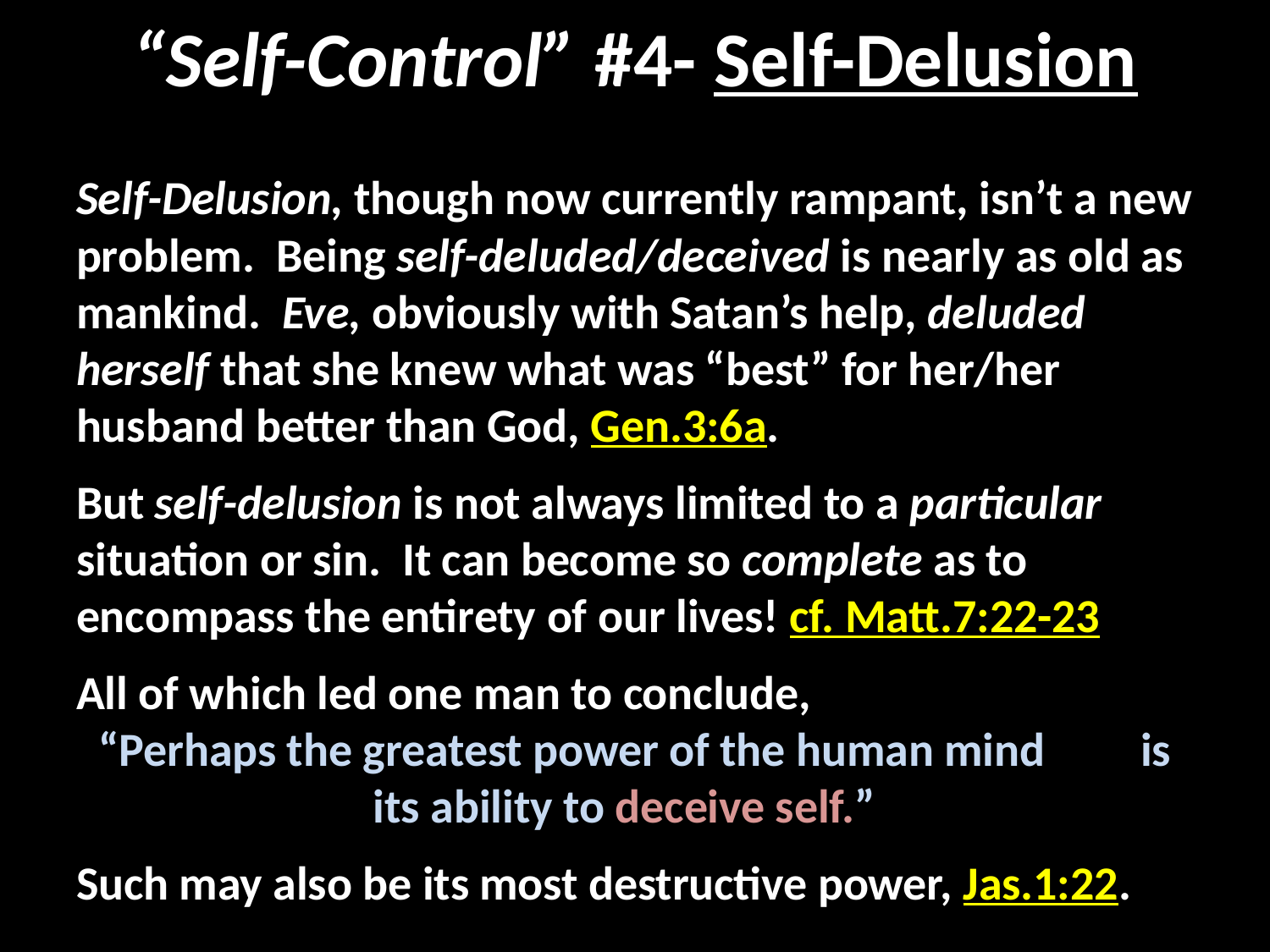

# “Self-Control” #4- Self-Delusion
Self-Delusion, though now currently rampant, isn’t a new problem.  Being self-deluded/deceived is nearly as old as mankind.  Eve, obviously with Satan’s help, deluded herself that she knew what was “best” for her/her husband better than God, Gen.3:6a.
But self-delusion is not always limited to a particular situation or sin.  It can become so complete as to encompass the entirety of our lives! cf. Matt.7:22-23
All of which led one man to conclude,
“Perhaps the greatest power of the human mind         is its ability to deceive self.”
Such may also be its most destructive power, Jas.1:22.